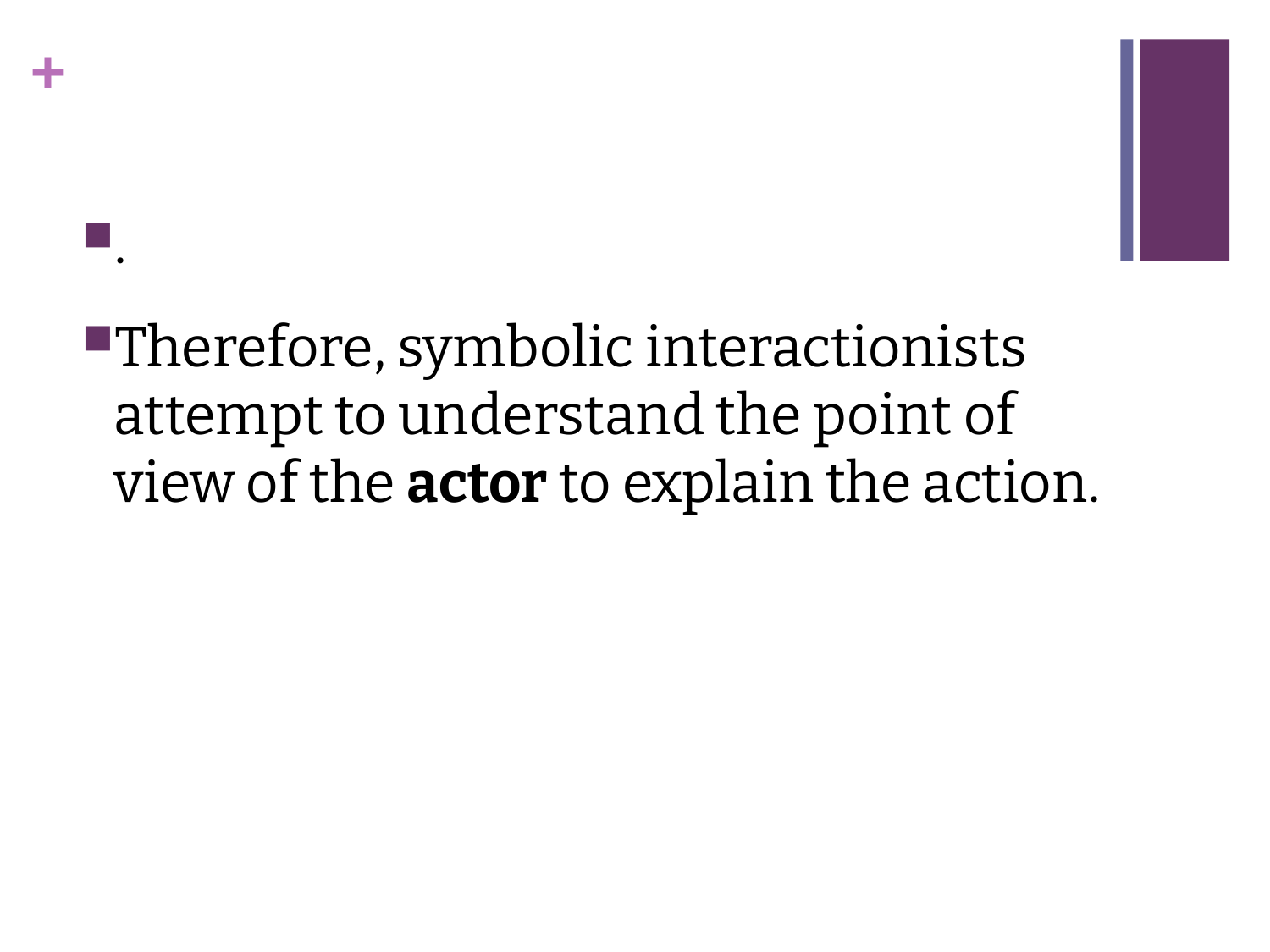

.
Therefore, symbolic interactionists attempt to understand the point of view of the actor to explain the action.